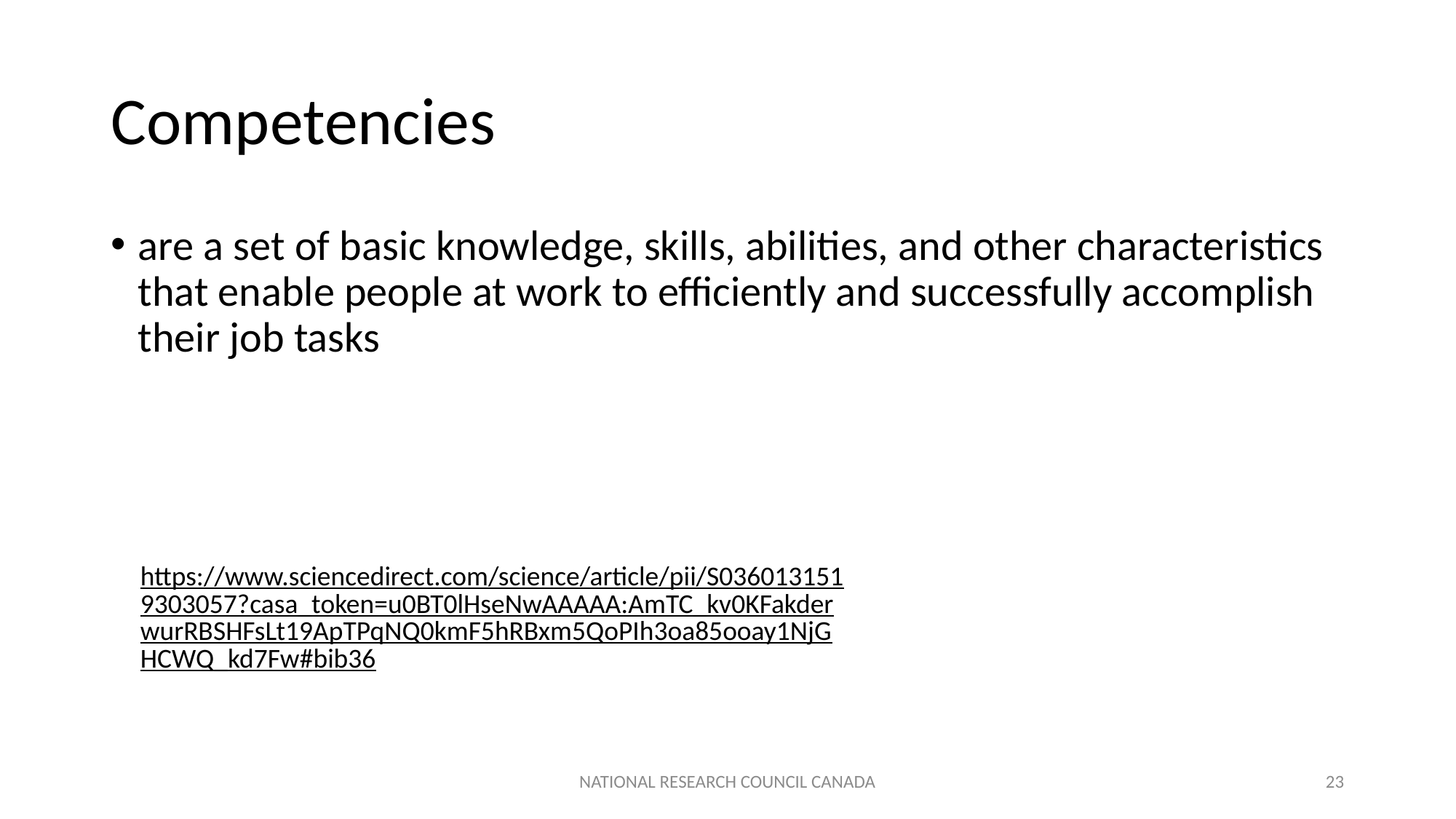

# Competencies
are a set of basic knowledge, skills, abilities, and other characteristics that enable people at work to efficiently and successfully accomplish their job tasks
https://www.sciencedirect.com/science/article/pii/S0360131519303057?casa_token=u0BT0lHseNwAAAAA:AmTC_kv0KFakderwurRBSHFsLt19ApTPqNQ0kmF5hRBxm5QoPIh3oa85ooay1NjGHCWQ_kd7Fw#bib36
NATIONAL RESEARCH COUNCIL CANADA
23